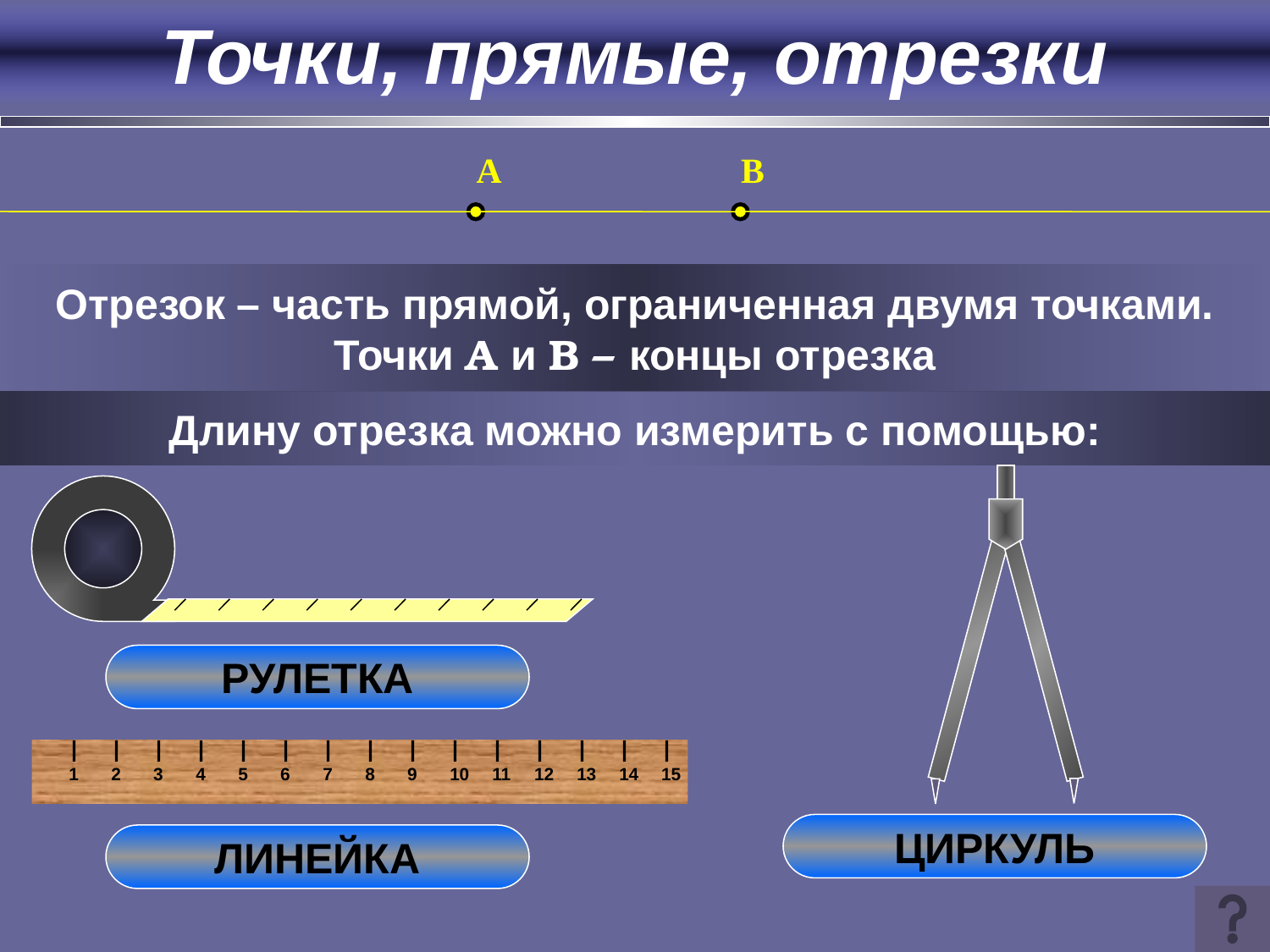

Точки, прямые, отрезки

A
B

Отрезок – часть прямой, ограниченная двумя точками. Точки A и B – концы отрезка
Длину отрезка можно измерить с помощью:

РУЛЕТКА

1
2
3
4
5
6
7
8
9
10
11
12
13
14
15
ЦИРКУЛЬ
ЛИНЕЙКА